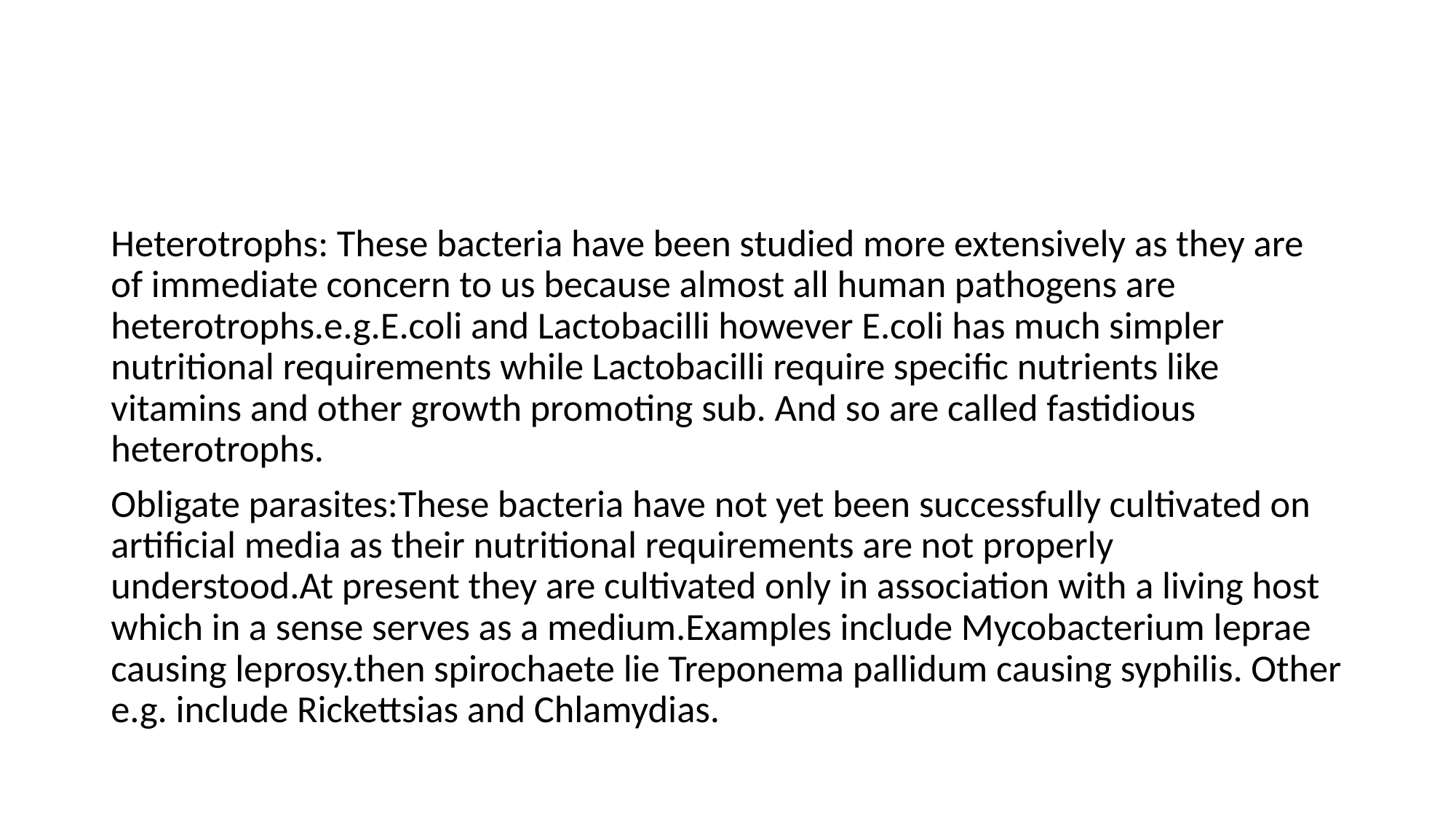

Heterotrophs: These bacteria have been studied more extensively as they are of immediate concern to us because almost all human pathogens are heterotrophs.e.g.E.coli and Lactobacilli however E.coli has much simpler nutritional requirements while Lactobacilli require specific nutrients like vitamins and other growth promoting sub. And so are called fastidious heterotrophs.
Obligate parasites:These bacteria have not yet been successfully cultivated on artificial media as their nutritional requirements are not properly understood.At present they are cultivated only in association with a living host which in a sense serves as a medium.Examples include Mycobacterium leprae causing leprosy.then spirochaete lie Treponema pallidum causing syphilis. Other e.g. include Rickettsias and Chlamydias.